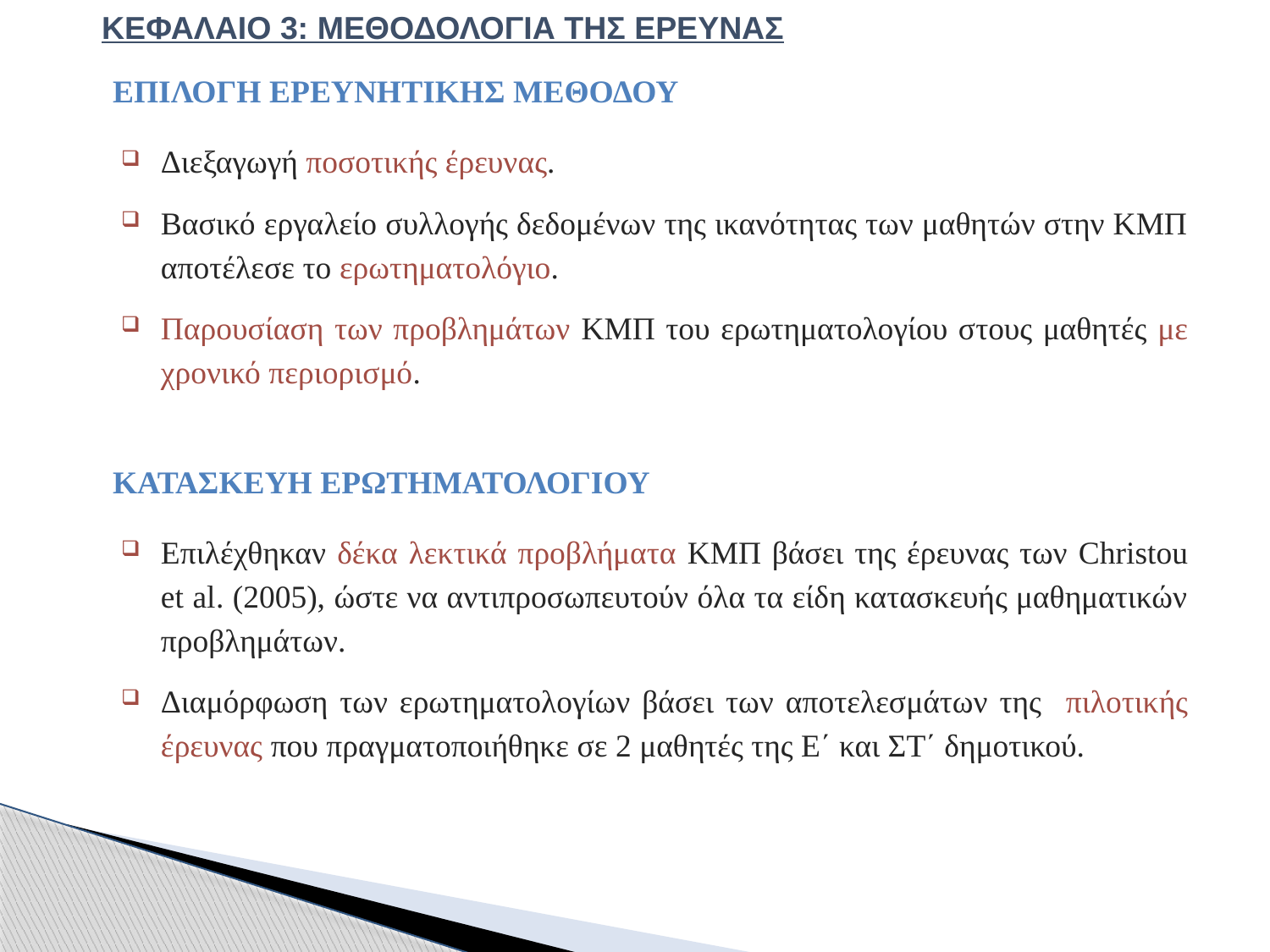

# ΚΕΦΑΛΑΙΟ 3: ΜΕΘΟΔΟΛΟΓΙΑ ΤΗΣ ΕΡΕΥΝΑΣ
ΕΠΙΛΟΓΗ ΕΡΕΥΝΗΤΙΚΗΣ ΜΕΘΟΔΟΥ

Διεξαγωγή ποσοτικής έρευνας.
Βασικό εργαλείο συλλογής δεδομένων της ικανότητας των μαθητών στην ΚΜΠ αποτέλεσε το ερωτηματολόγιο.
Παρουσίαση των προβλημάτων ΚΜΠ του ερωτηματολογίου στους μαθητές με χρονικό περιορισμό.

ΚΑΤΑΣΚΕΥΗ ΕΡΩΤΗΜΑΤΟΛΟΓΙΟΥ

Επιλέχθηκαν δέκα λεκτικά προβλήματα ΚΜΠ βάσει της έρευνας των Christou et al. (2005), ώστε να αντιπροσωπευτούν όλα τα είδη κατασκευής μαθηματικών προβλημάτων.
Διαμόρφωση των ερωτηματολογίων βάσει των αποτελεσμάτων της  πιλοτικής έρευνας που πραγματοποιήθηκε σε 2 μαθητές της Ε΄ και ΣΤ΄ δημοτικού.